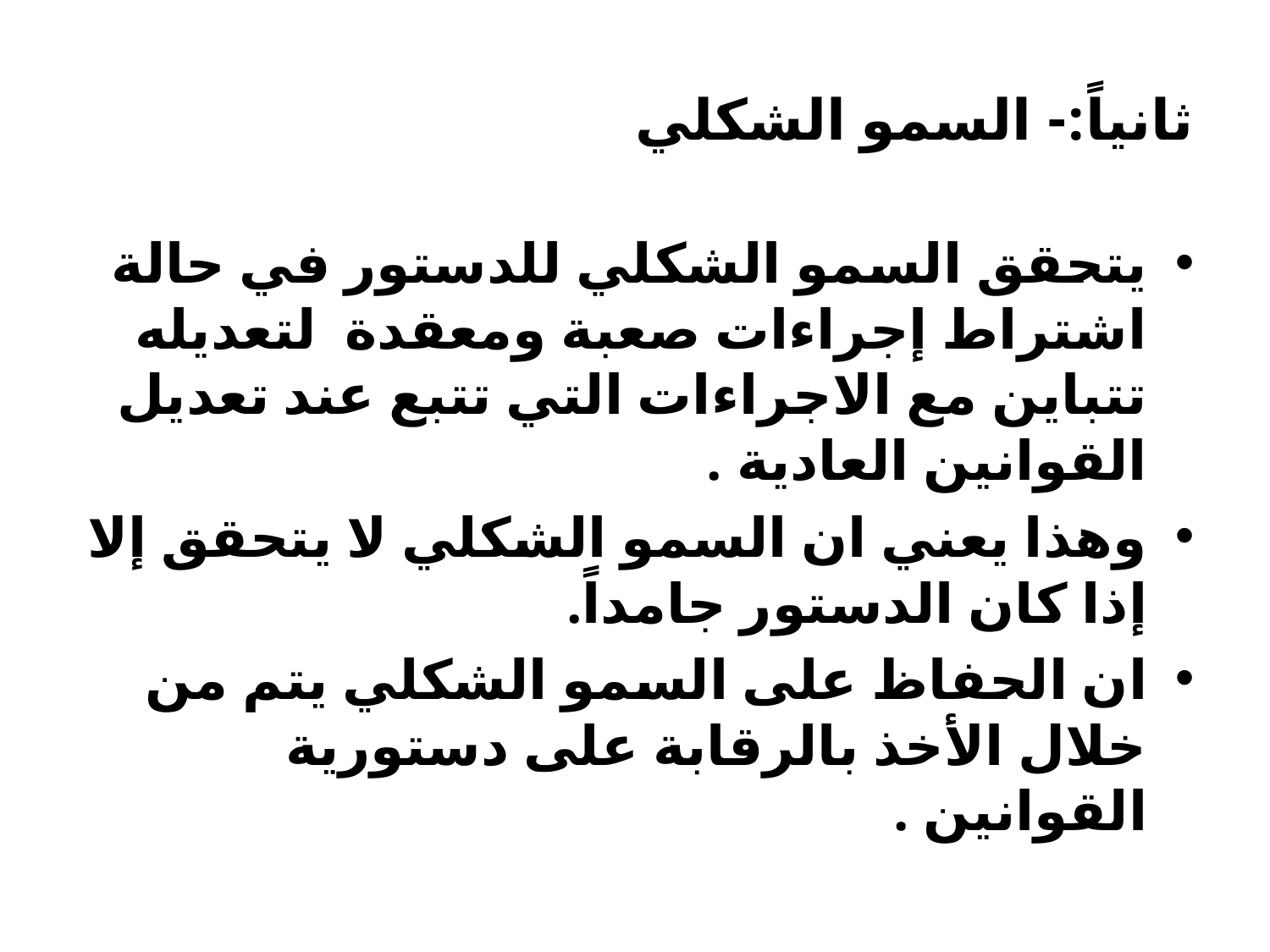

# ثانياً:- السمو الشكلي
يتحقق السمو الشكلي للدستور في حالة اشتراط إجراءات صعبة ومعقدة  لتعديله تتباين مع الاجراءات التي تتبع عند تعديل القوانين العادية .
وهذا يعني ان السمو الشكلي لا يتحقق إلا إذا كان الدستور جامداً.
ان الحفاظ على السمو الشكلي يتم من خلال الأخذ بالرقابة على دستورية القوانين .